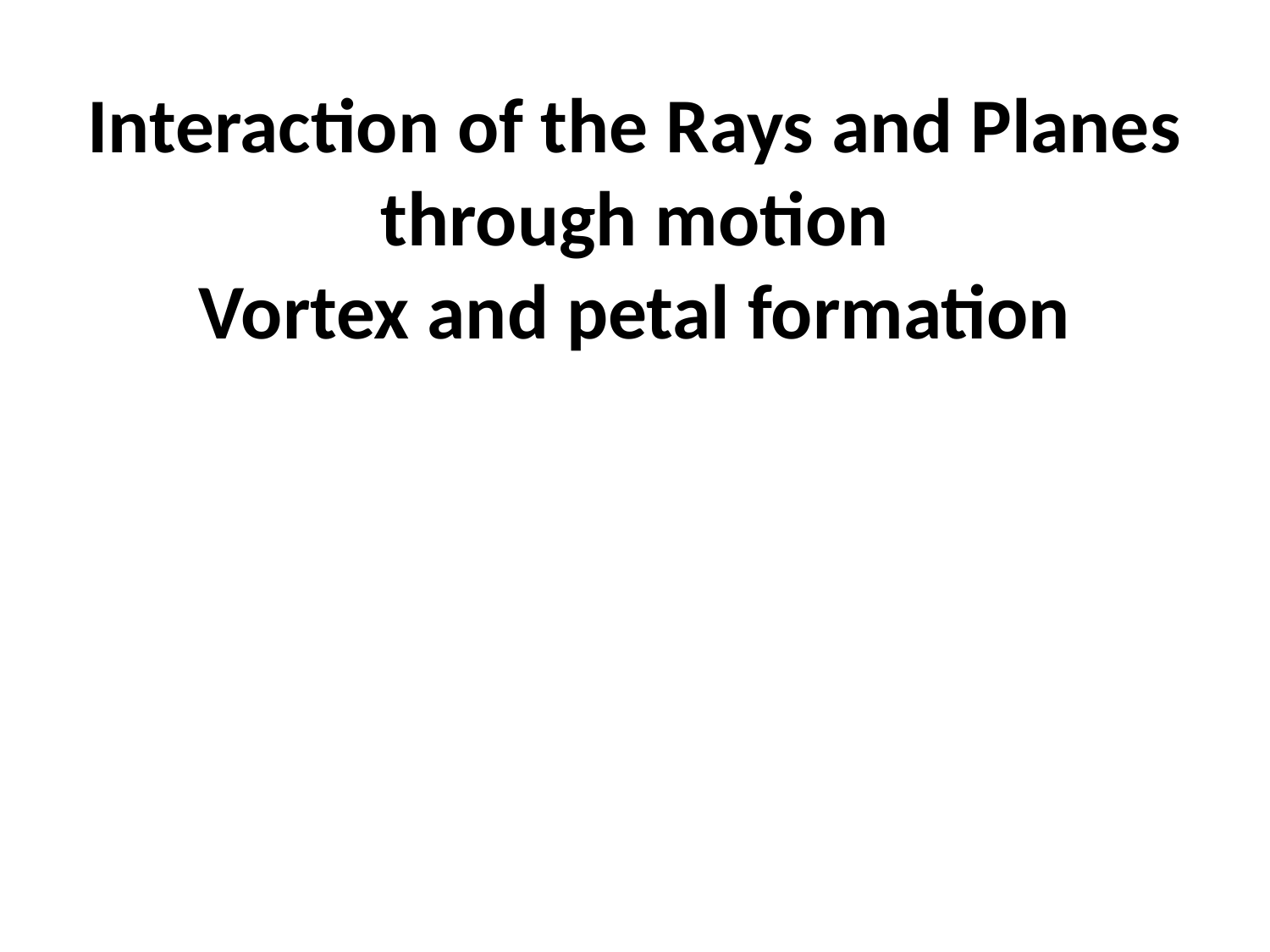

# Interaction of the Rays and Planes through motion Vortex and petal formation